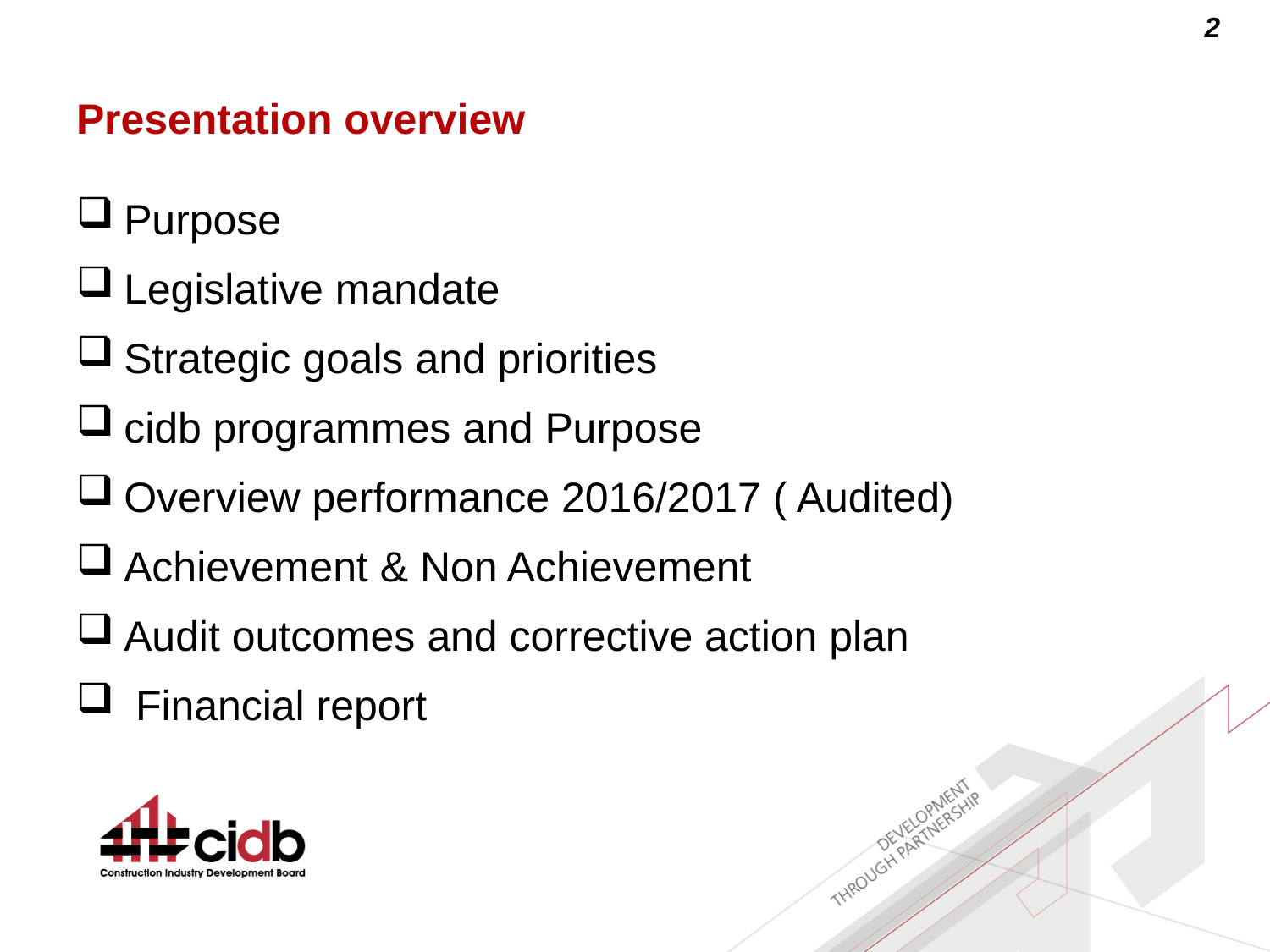

# Presentation overview
Purpose
Legislative mandate
Strategic goals and priorities
cidb programmes and Purpose
Overview performance 2016/2017 ( Audited)
Achievement & Non Achievement
Audit outcomes and corrective action plan
 Financial report